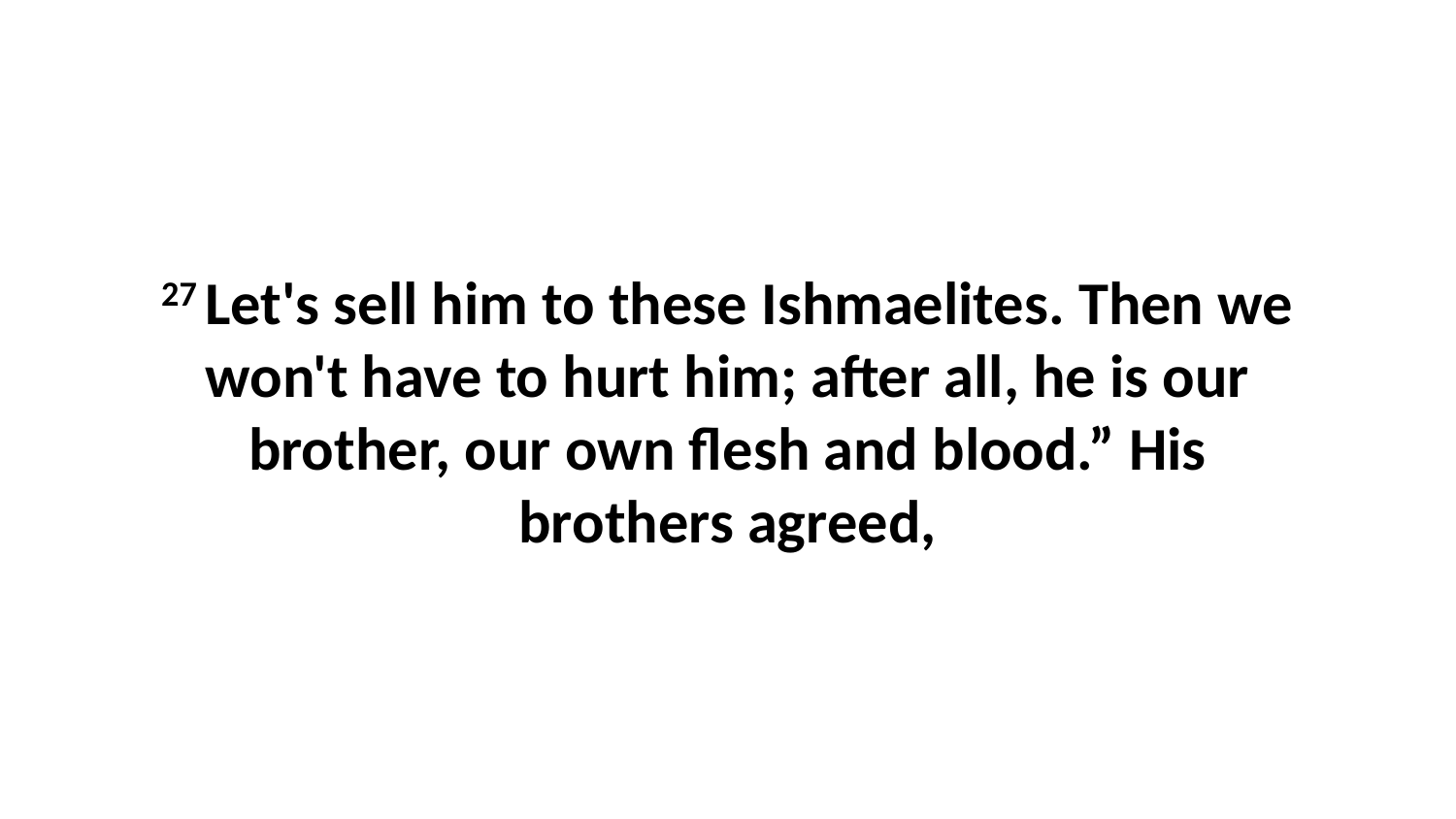

27 Let's sell him to these Ishmaelites. Then we won't have to hurt him; after all, he is our brother, our own flesh and blood.” His brothers agreed,